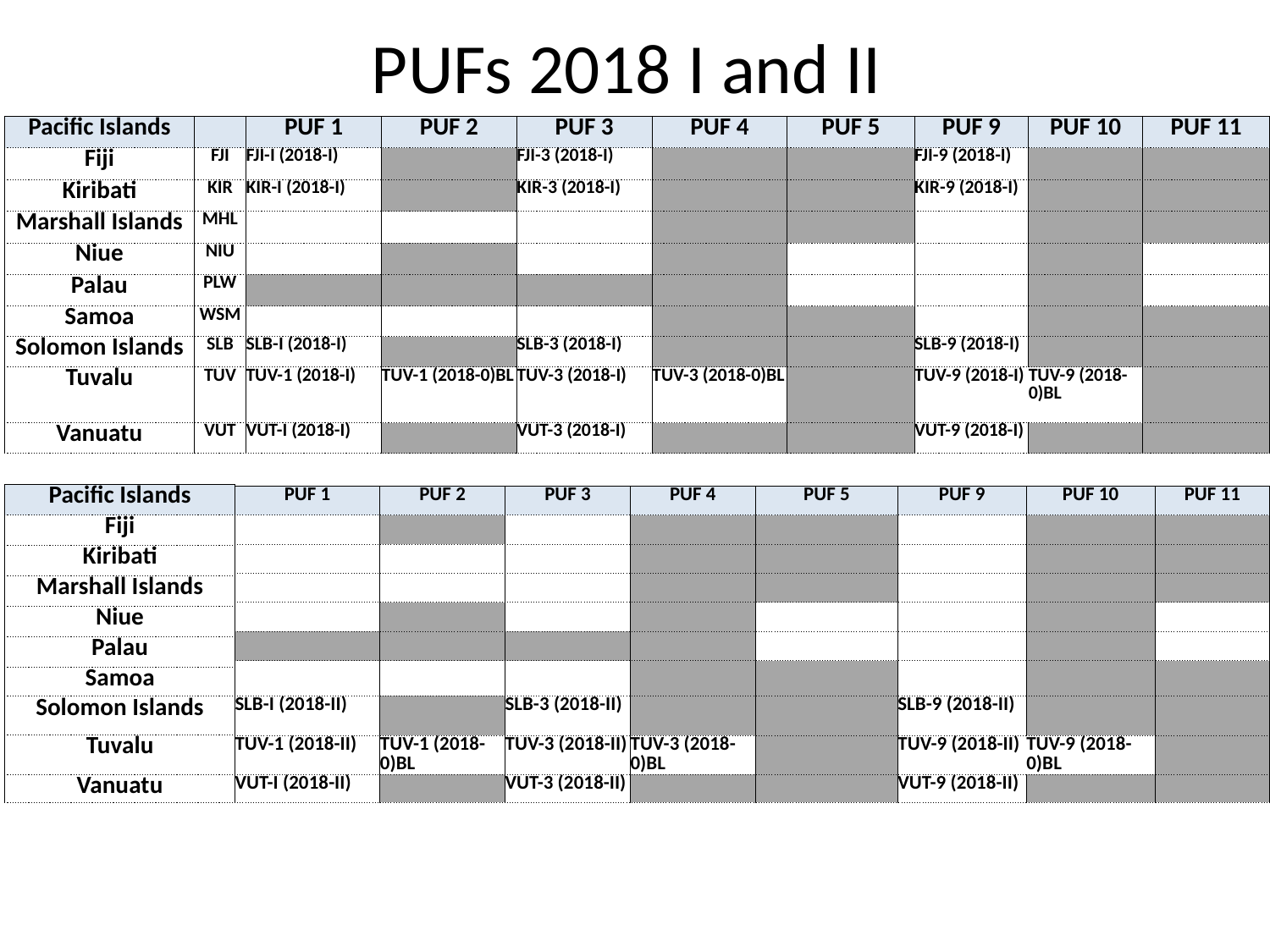

# PUFs 2018 I and II
| Pacific Islands |  | PUF 1 | PUF 2 | PUF 3 | PUF 4 | PUF 5 | PUF 9 | PUF 10 | PUF 11 |
| --- | --- | --- | --- | --- | --- | --- | --- | --- | --- |
| Fiji | FJI | FJI-I (2018-I) |  | FJI-3 (2018-I) |  |  | FJI-9 (2018-I) |  |  |
| Kiribati | KIR | KIR-I (2018-I) |  | KIR-3 (2018-I) |  |  | KIR-9 (2018-I) |  |  |
| Marshall Islands | MHL |  |  |  |  |  |  |  |  |
| Niue | NIU |  |  |  |  |  |  |  |  |
| Palau | PLW |  |  |  |  |  |  |  |  |
| Samoa | WSM |  |  |  |  |  |  |  |  |
| Solomon Islands | SLB | SLB-I (2018-I) |  | SLB-3 (2018-I) |  |  | SLB-9 (2018-I) |  |  |
| Tuvalu | TUV | TUV-1 (2018-I) | TUV-1 (2018-0)BL | TUV-3 (2018-I) | TUV-3 (2018-0)BL |  | TUV-9 (2018-I) | TUV-9 (2018-0)BL |  |
| Vanuatu | VUT | VUT-I (2018-I) |  | VUT-3 (2018-I) |  |  | VUT-9 (2018-I) |  |  |
| Pacific Islands |
| --- |
| Fiji |
| Kiribati |
| Marshall Islands |
| Niue |
| Palau |
| Samoa |
| Solomon Islands |
| Tuvalu |
| Vanuatu |
| PUF 1 | PUF 2 | PUF 3 | PUF 4 | PUF 5 | PUF 9 | PUF 10 | PUF 11 |
| --- | --- | --- | --- | --- | --- | --- | --- |
|  |  |  |  |  |  |  |  |
|  |  |  |  |  |  |  |  |
|  |  |  |  |  |  |  |  |
|  |  |  |  |  |  |  |  |
|  |  |  |  |  |  |  |  |
|  |  |  |  |  |  |  |  |
| SLB-I (2018-II) |  | SLB-3 (2018-II) |  |  | SLB-9 (2018-II) |  |  |
| TUV-1 (2018-II) | TUV-1 (2018-0)BL | TUV-3 (2018-II) | TUV-3 (2018-0)BL |  | TUV-9 (2018-II) | TUV-9 (2018-0)BL |  |
| VUT-I (2018-II) |  | VUT-3 (2018-II) |  |  | VUT-9 (2018-II) |  |  |